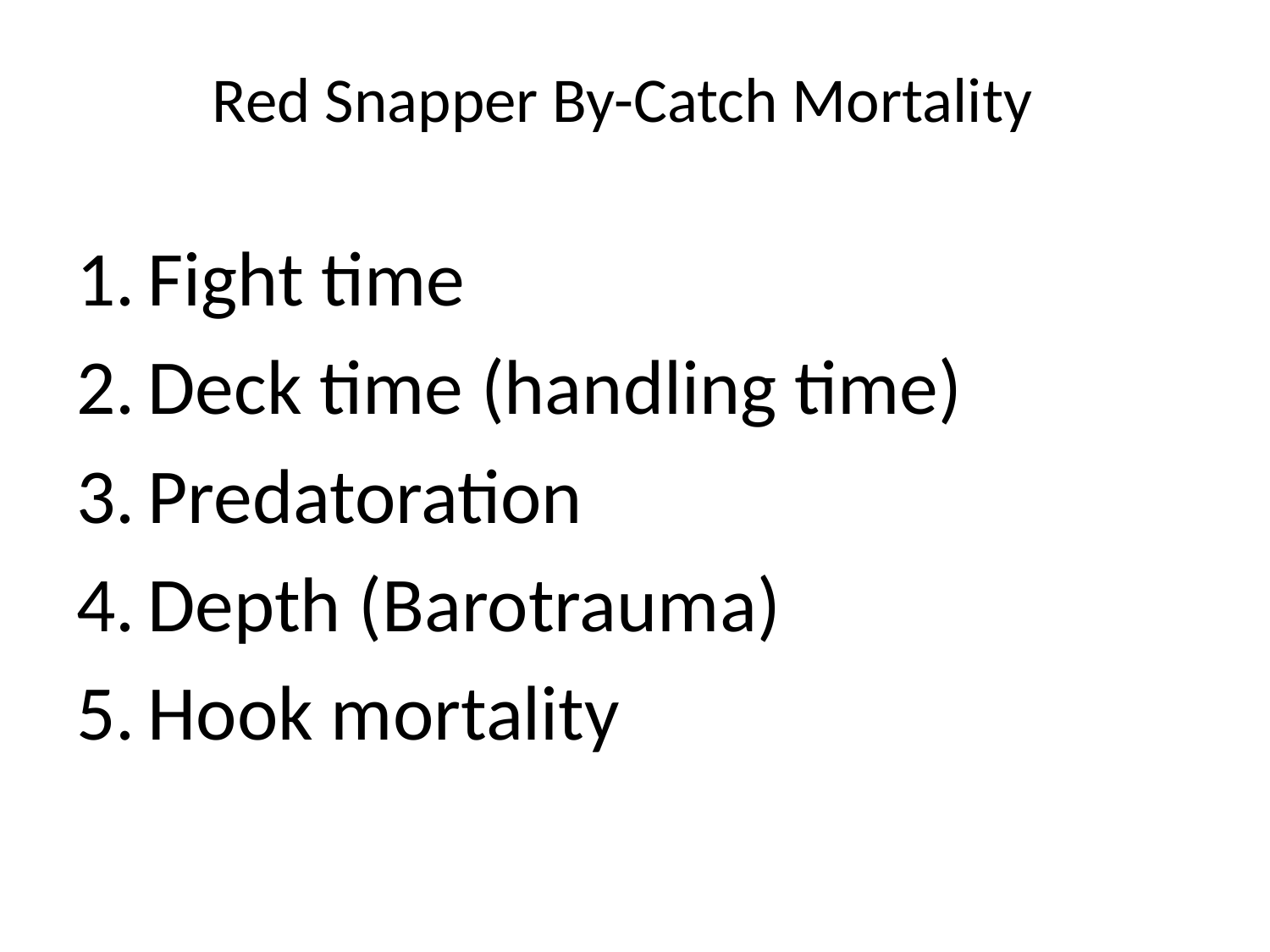

Red Snapper By-Catch Mortality
Fight time
Deck time (handling time)
Predatoration
Depth (Barotrauma)
Hook mortality